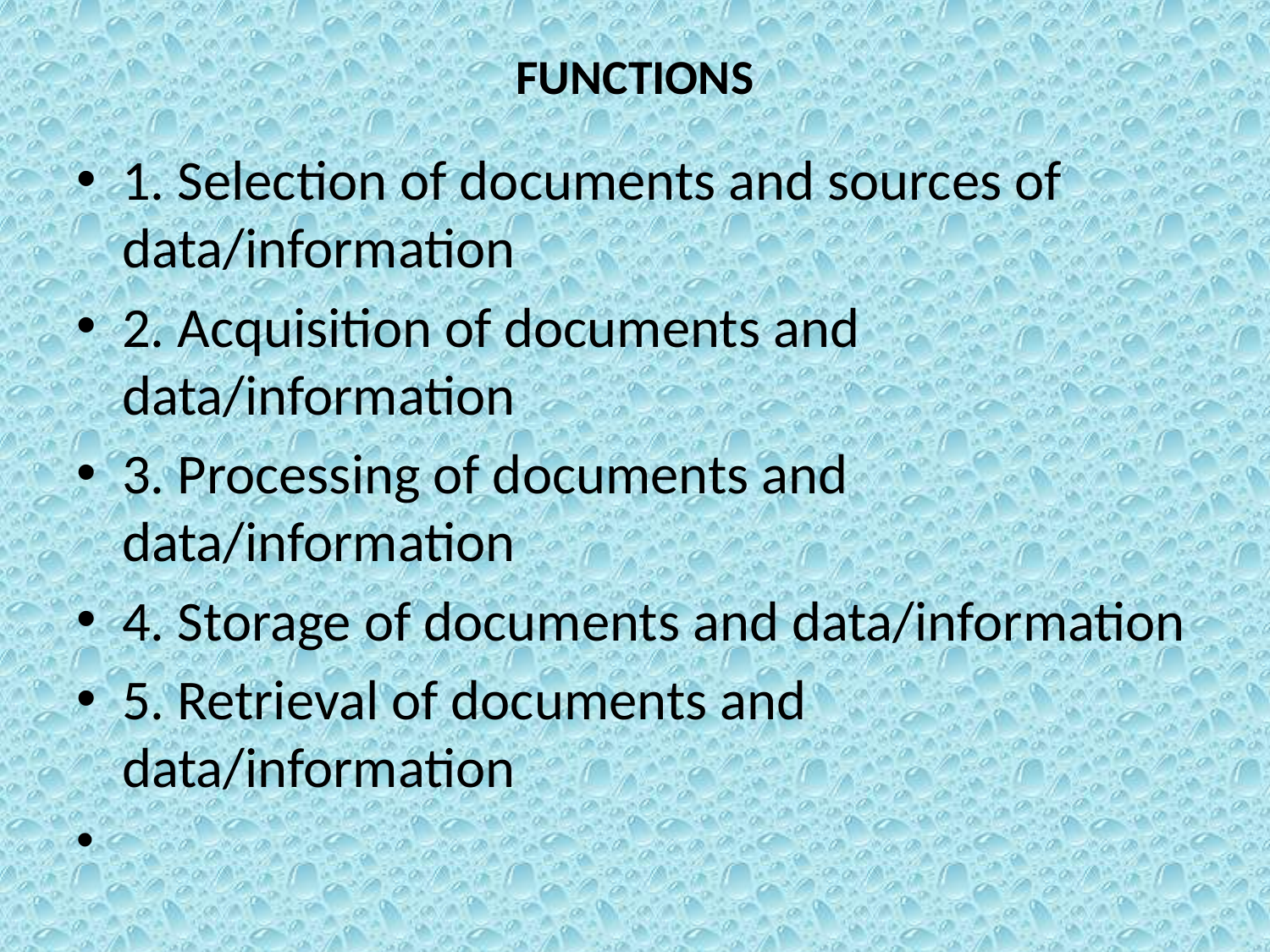

# FUNCTIONS
1. Selection of documents and sources of data/information
2. Acquisition of documents and data/information
3. Processing of documents and data/information
4. Storage of documents and data/information
5. Retrieval of documents and data/information